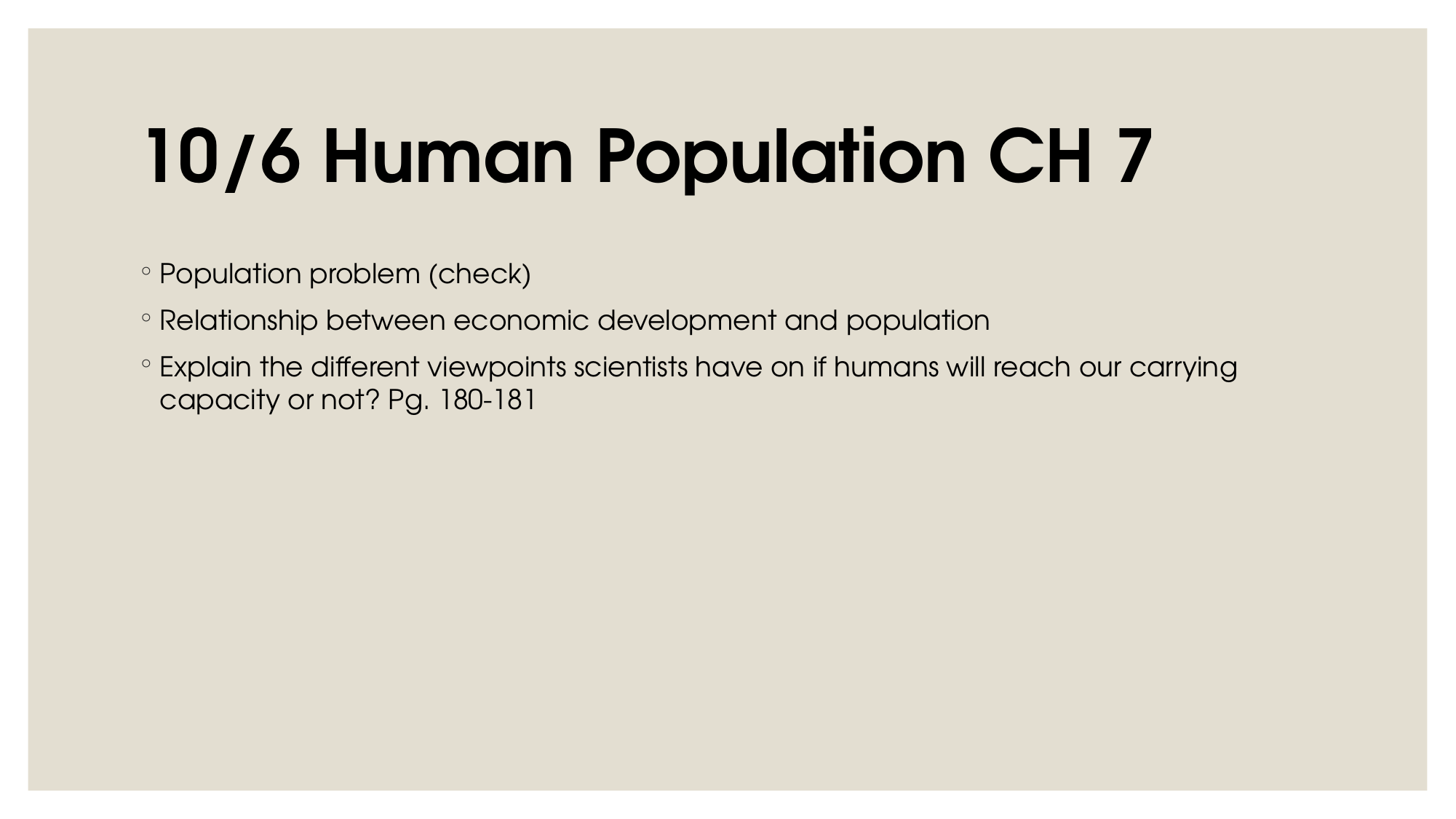

# 10/6 Human Population CH 7
Population problem (check)
Relationship between economic development and population
Explain the different viewpoints scientists have on if humans will reach our carrying capacity or not? Pg. 180-181